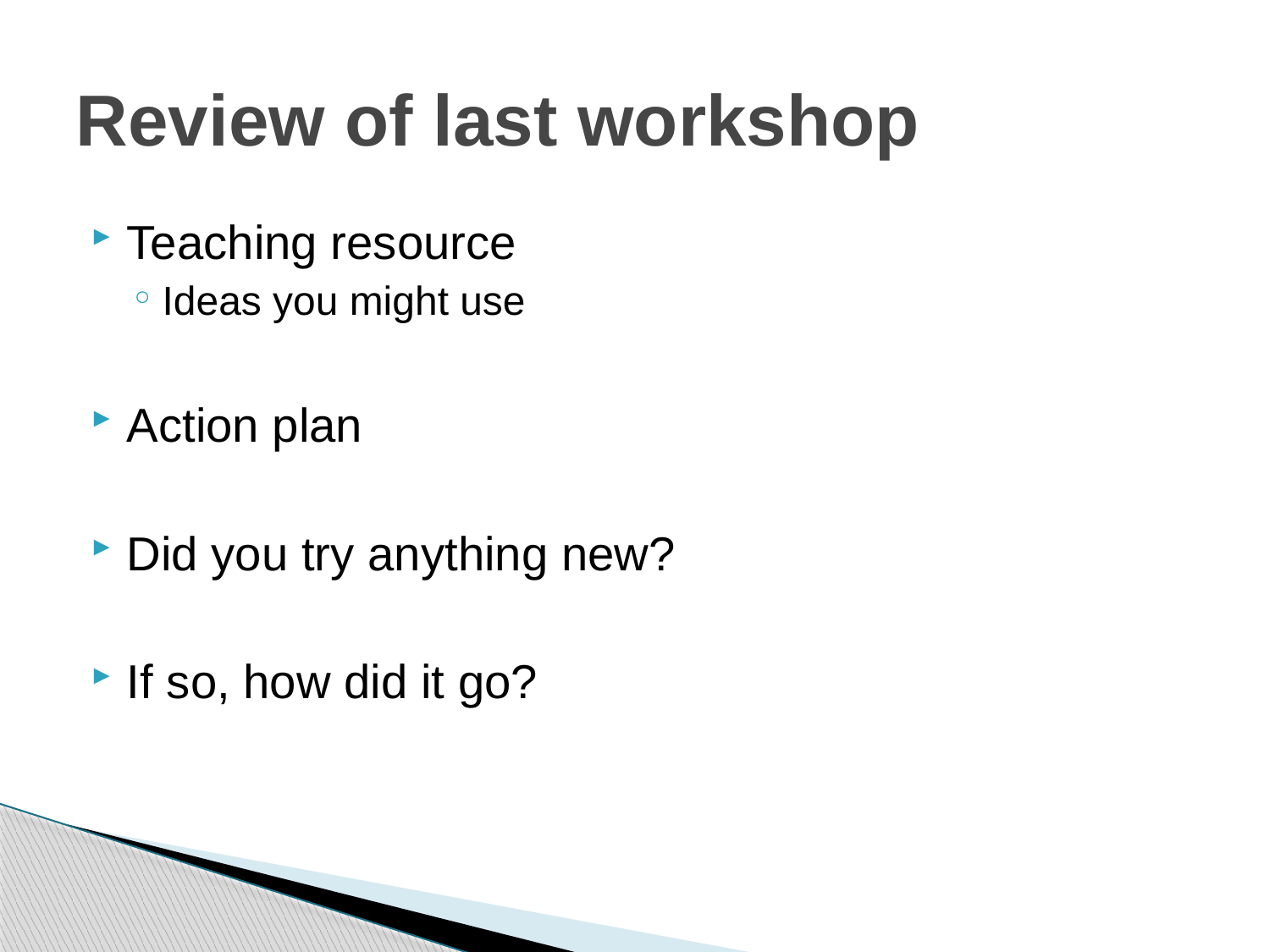

# Review of last workshop
Teaching resource
Ideas you might use

Action plan

Did you try anything new?

If so, how did it go?